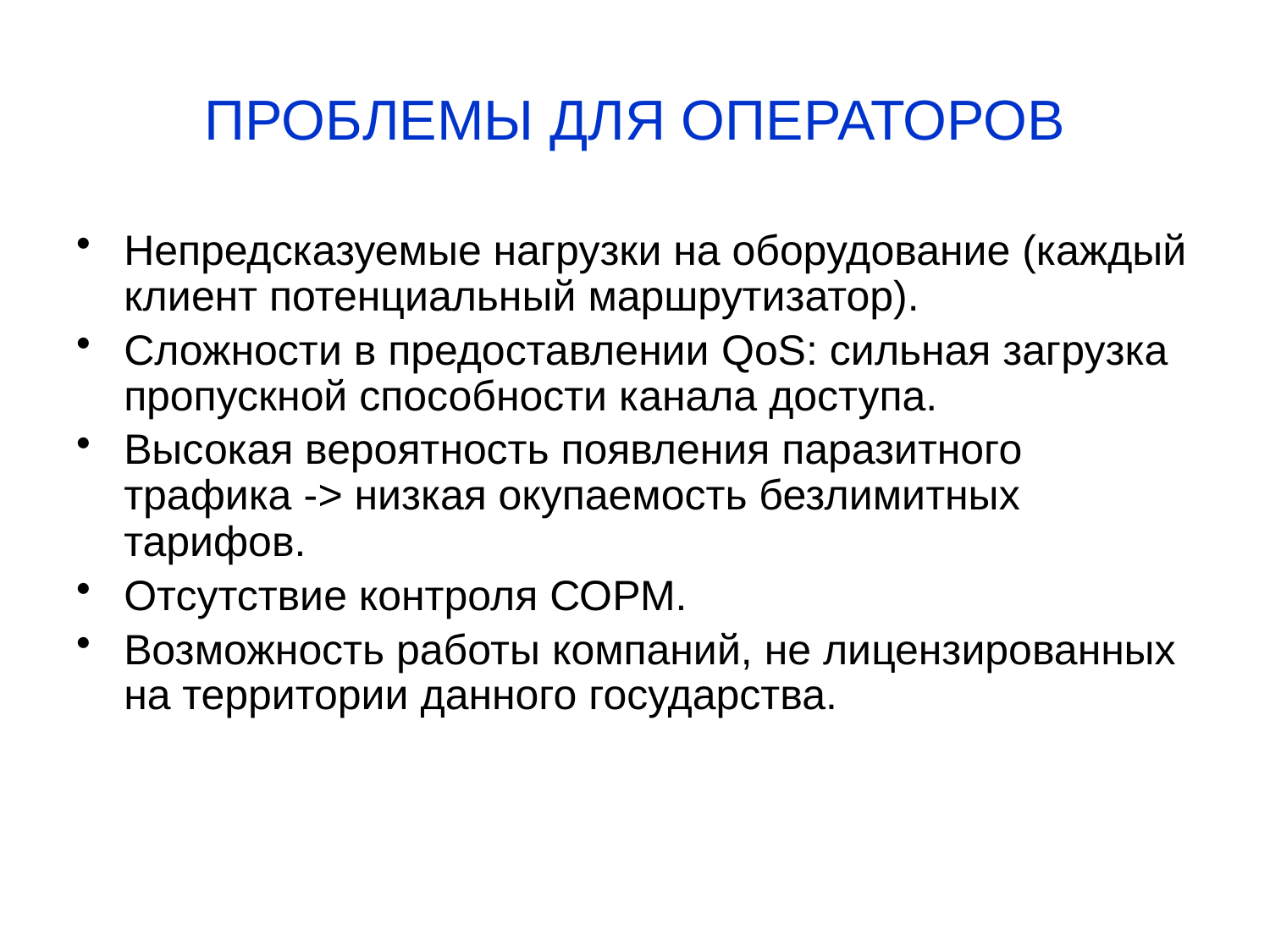

# ПРОБЛЕМЫ ДЛЯ ОПЕРАТОРОВ
Непредсказуемые нагрузки на оборудование (каждый клиент потенциальный маршрутизатор).
Сложности в предоставлении QoS: сильная загрузка пропускной способности канала доступа.
Высокая вероятность появления паразитного трафика -> низкая окупаемость безлимитных тарифов.
Отсутствие контроля СОРМ.
Возможность работы компаний, не лицензированных на территории данного государства.